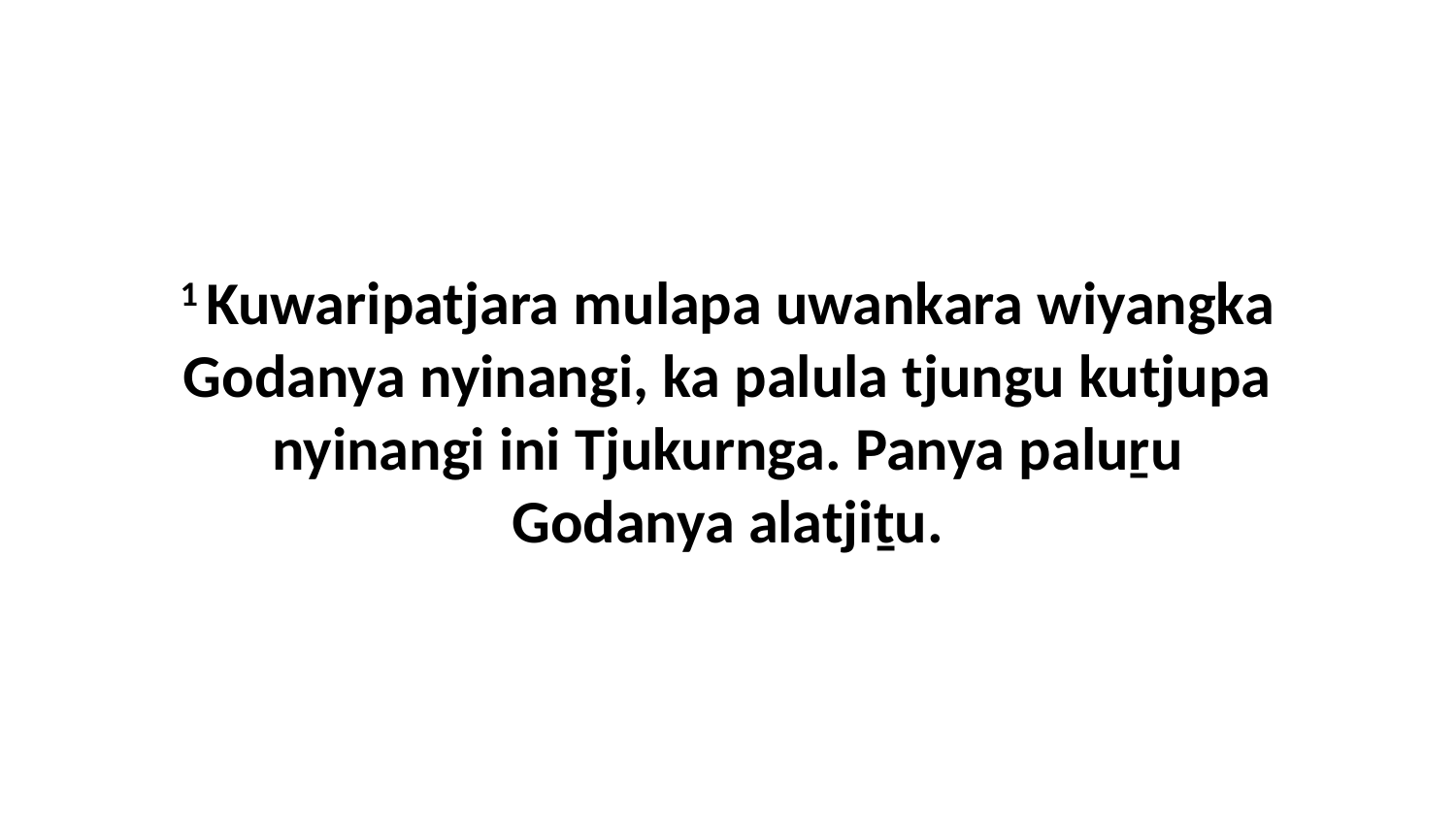

1 Kuwaripatjara mulapa uwankara wiyangka Godanya nyinangi, ka palula tjungu kutjupa nyinangi ini Tjukurnga. Panya paluṟu Godanya alatjiṯu.